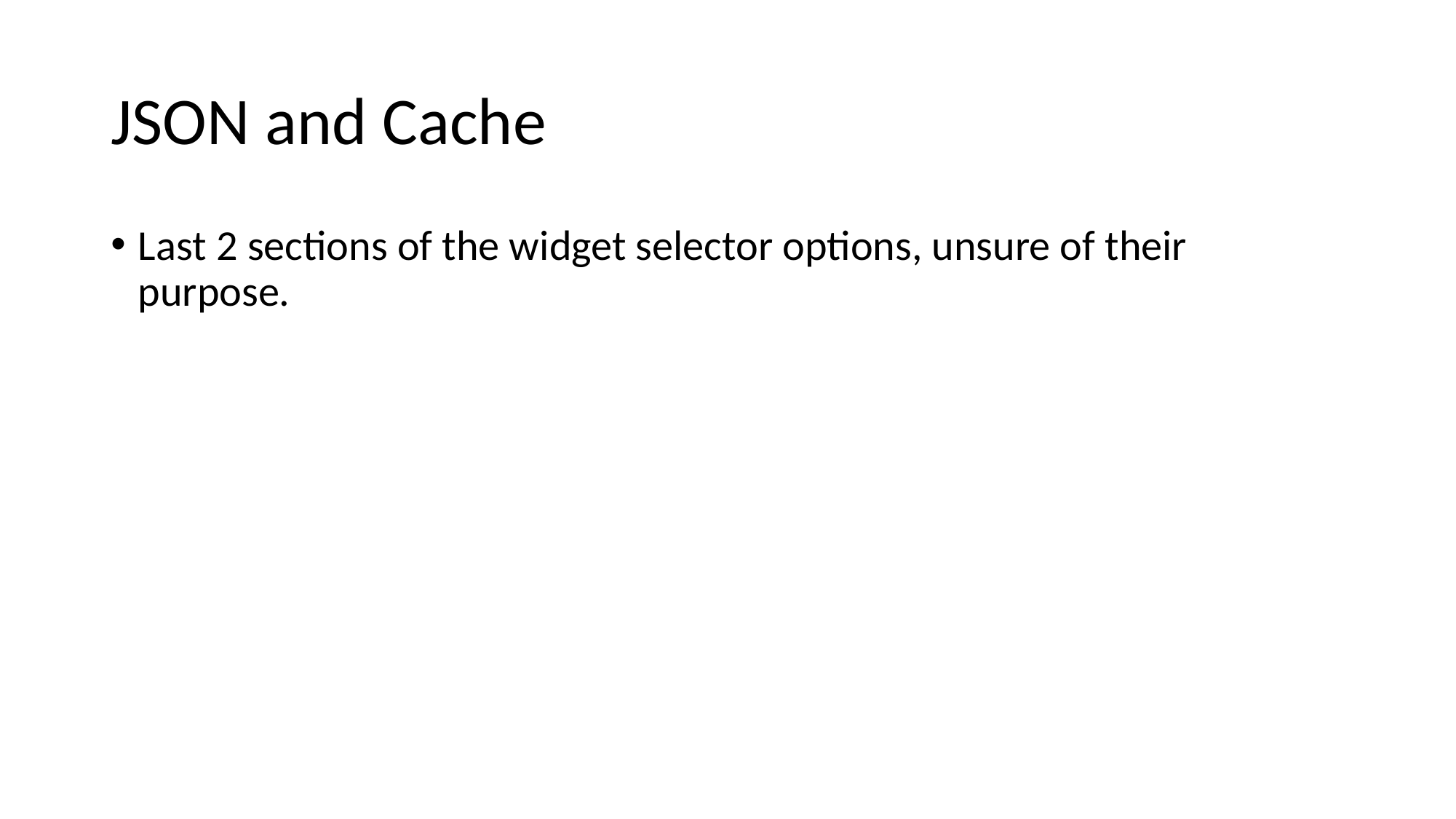

# JSON and Cache
Last 2 sections of the widget selector options, unsure of their purpose.